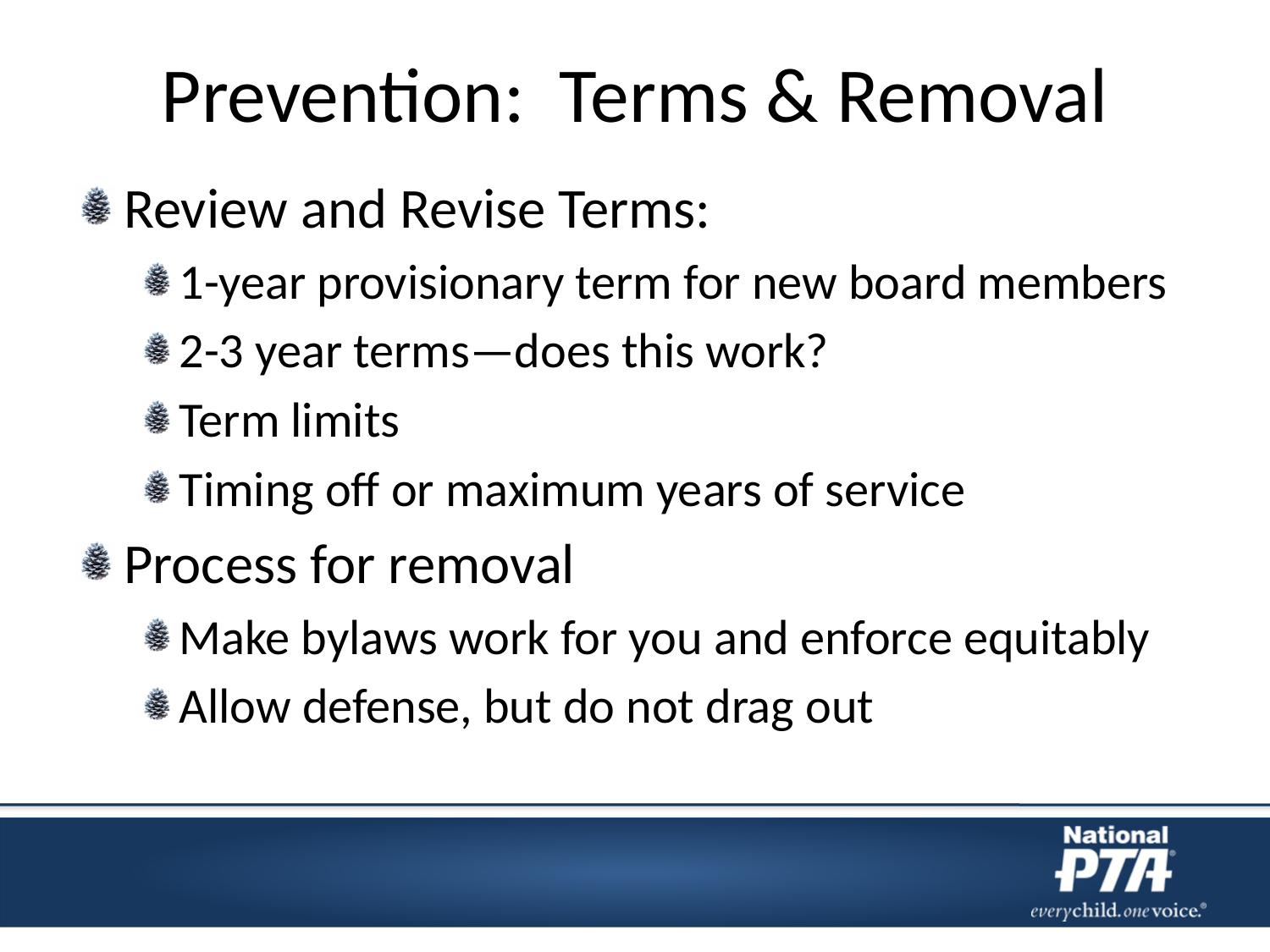

# Prevention:  Terms & Removal
Review and Revise Terms:
1-year provisionary term for new board members
2-3 year terms—does this work?
Term limits
Timing off or maximum years of service
Process for removal
Make bylaws work for you and enforce equitably
Allow defense, but do not drag out